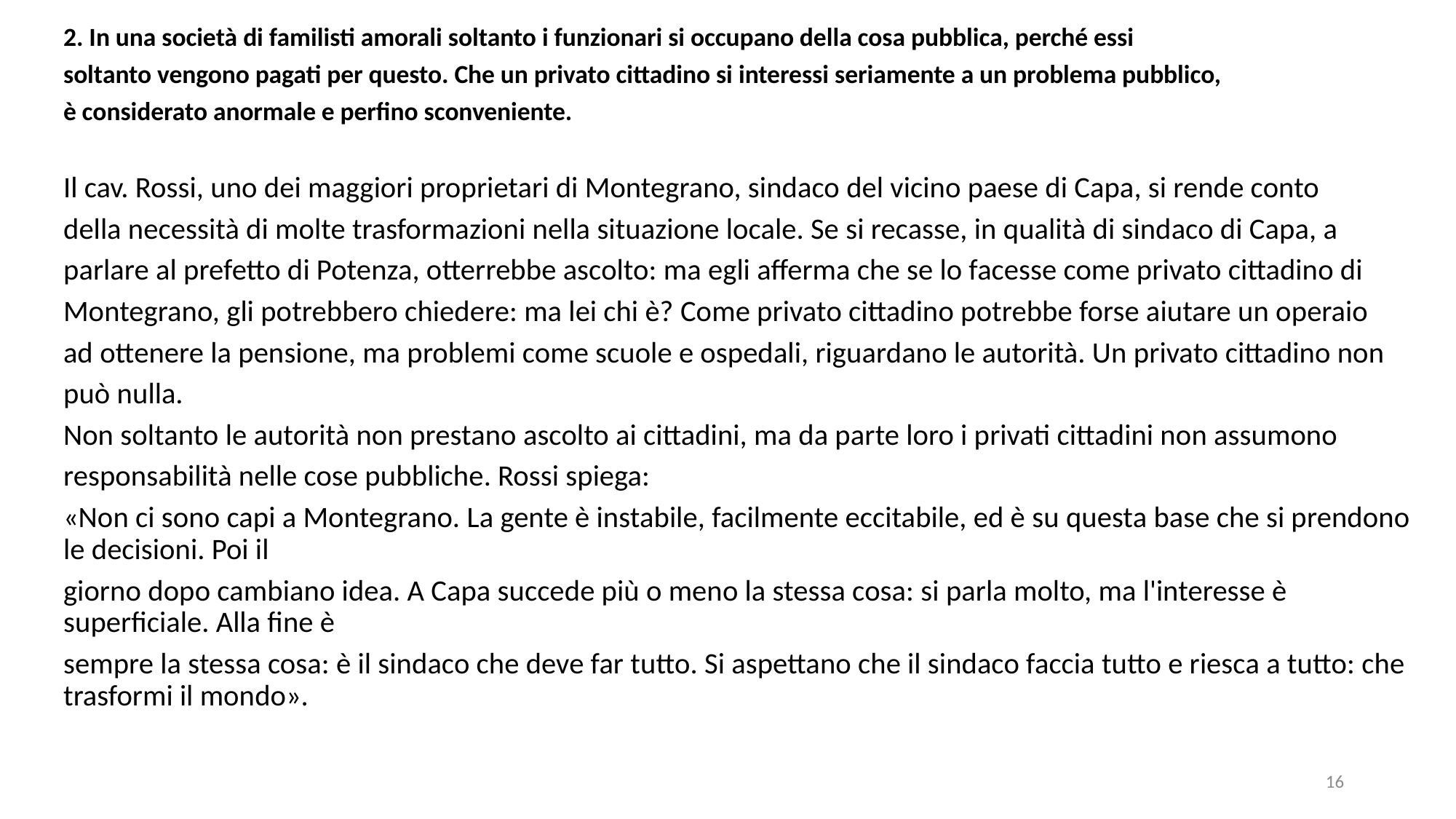

2. In una società di familisti amorali soltanto i funzionari si occupano della cosa pubblica, perché essi
soltanto vengono pagati per questo. Che un privato cittadino si interessi seriamente a un problema pubblico,
è considerato anormale e perfino sconveniente.

Il cav. Rossi, uno dei maggiori proprietari di Montegrano, sindaco del vicino paese di Capa, si rende conto
della necessità di molte trasformazioni nella situazione locale. Se si recasse, in qualità di sindaco di Capa, a
parlare al prefetto di Potenza, otterrebbe ascolto: ma egli afferma che se lo facesse come privato cittadino di
Montegrano, gli potrebbero chiedere: ma lei chi è? Come privato cittadino potrebbe forse aiutare un operaio
ad ottenere la pensione, ma problemi come scuole e ospedali, riguardano le autorità. Un privato cittadino non
può nulla.
Non soltanto le autorità non prestano ascolto ai cittadini, ma da parte loro i privati cittadini non assumono
responsabilità nelle cose pubbliche. Rossi spiega:
«Non ci sono capi a Montegrano. La gente è instabile, facilmente eccitabile, ed è su questa base che si prendono le decisioni. Poi il
giorno dopo cambiano idea. A Capa succede più o meno la stessa cosa: si parla molto, ma l'interesse è superficiale. Alla fine è
sempre la stessa cosa: è il sindaco che deve far tutto. Si aspettano che il sindaco faccia tutto e riesca a tutto: che trasformi il mondo».
16